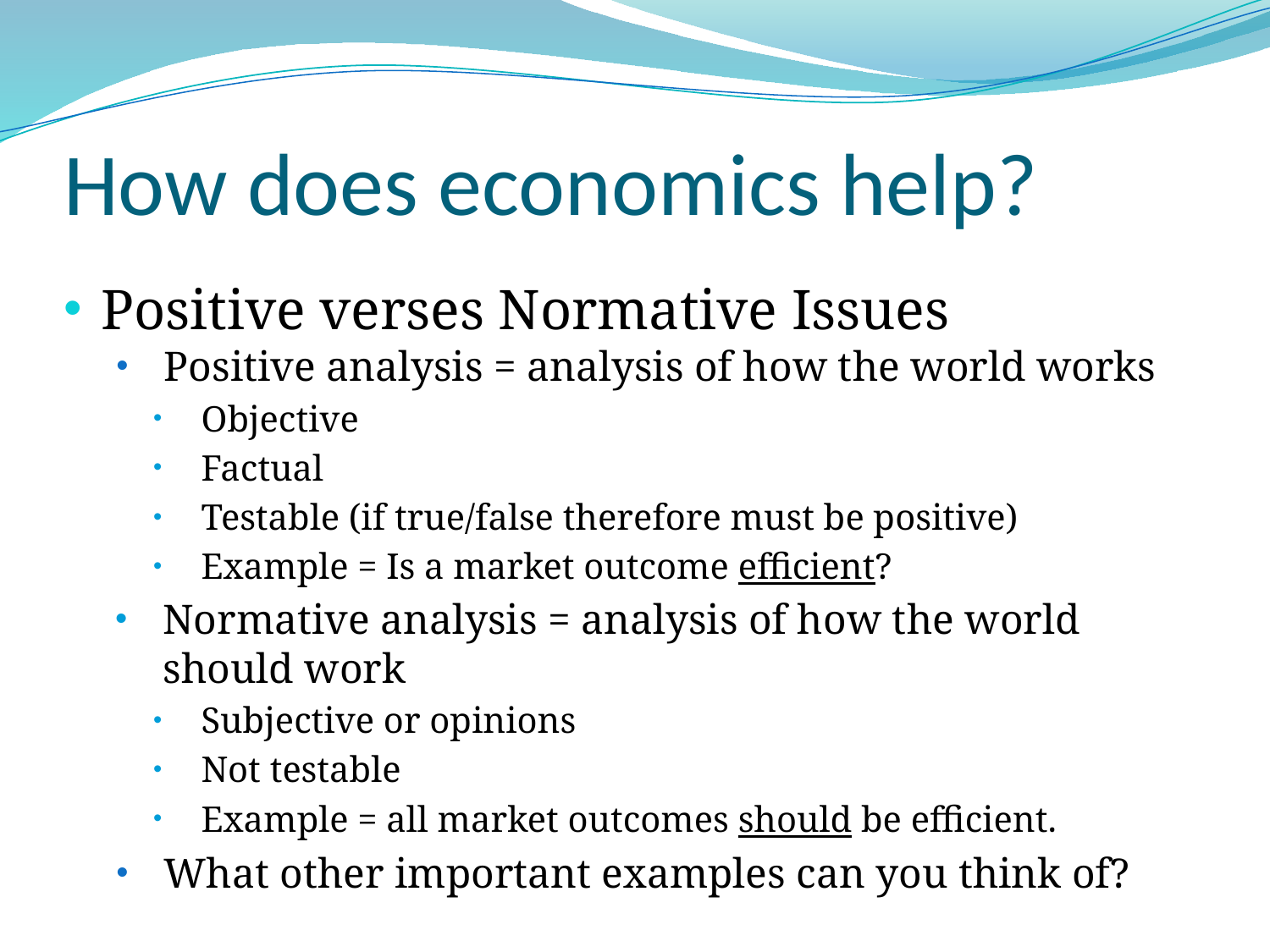

# How does economics help?
Positive verses Normative Issues
Positive analysis = analysis of how the world works
Objective
Factual
Testable (if true/false therefore must be positive)
Example = Is a market outcome efficient?
Normative analysis = analysis of how the world should work
Subjective or opinions
Not testable
Example = all market outcomes should be efficient.
What other important examples can you think of?